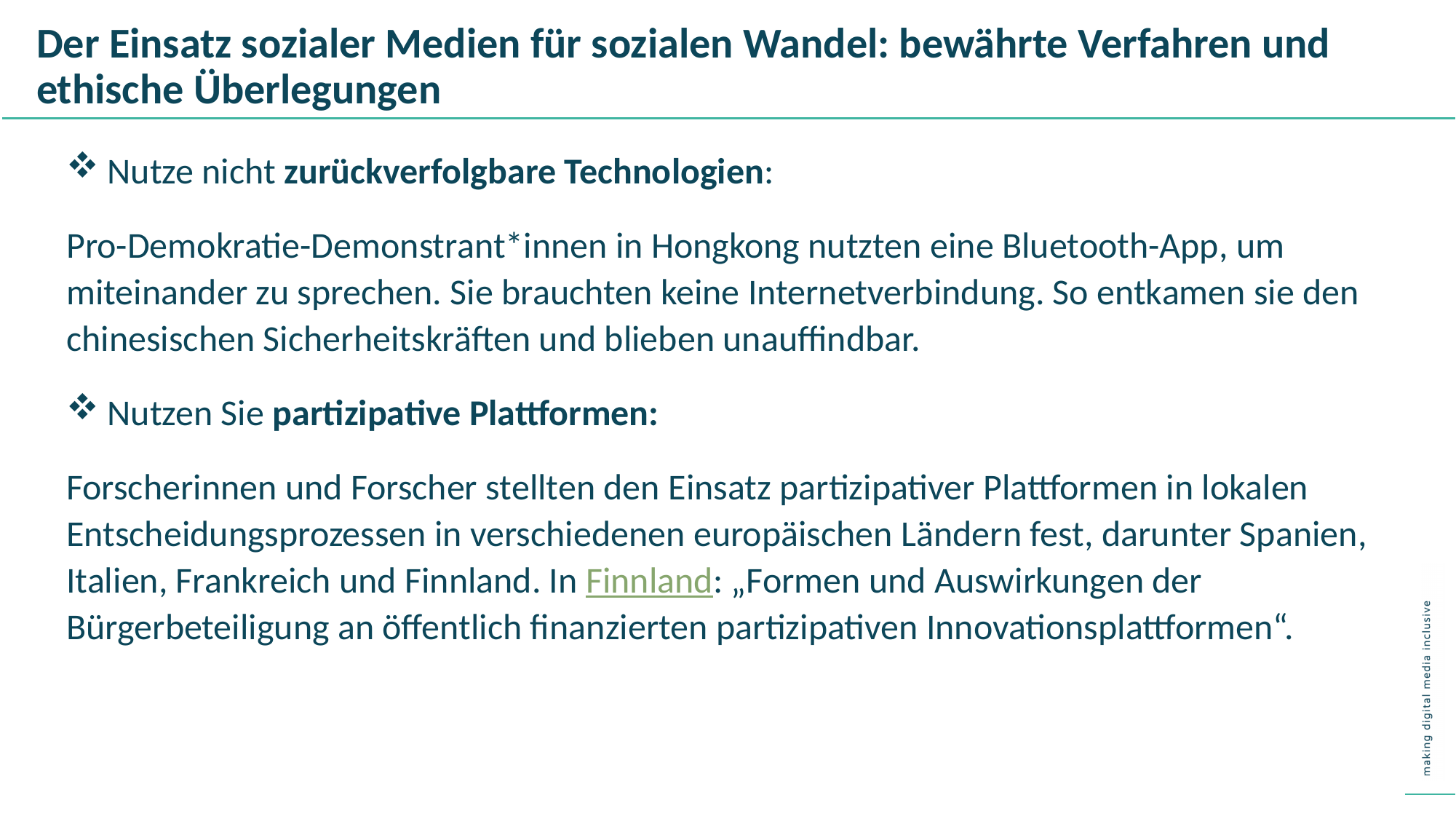

Der Einsatz sozialer Medien für sozialen Wandel: bewährte Verfahren und ethische Überlegungen

Nutze nicht zurückverfolgbare Technologien:
Pro-Demokratie-Demonstrant*innen in Hongkong nutzten eine Bluetooth-App, um miteinander zu sprechen. Sie brauchten keine Internetverbindung. So entkamen sie den chinesischen Sicherheitskräften und blieben unauffindbar.
Nutzen Sie partizipative Plattformen:
Forscherinnen und Forscher stellten den Einsatz partizipativer Plattformen in lokalen Entscheidungsprozessen in verschiedenen europäischen Ländern fest, darunter Spanien, Italien, Frankreich und Finnland. In Finnland: „Formen und Auswirkungen der Bürgerbeteiligung an öffentlich finanzierten partizipativen Innovationsplattformen“.